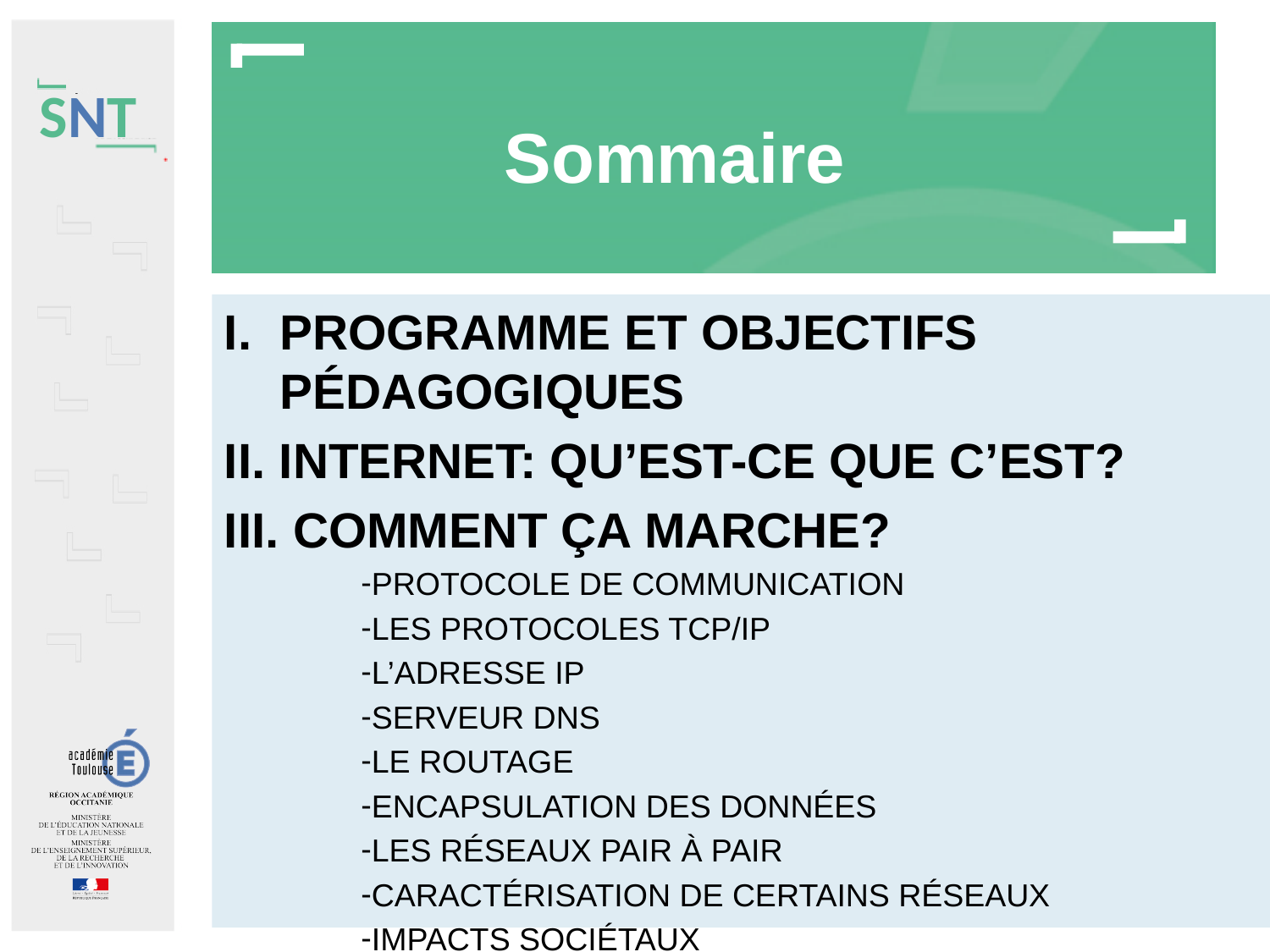

Sommaire
Programme et Objectifs pédagogiques
II. Internet: Qu’est-ce que c’est?
III. Comment ça marche?
Protocole de communication
Les protocoles TCP/IP
L’adresse IP
Serveur DNS
Le routage
Encapsulation des données
Les réseaux Pair à Pair
Caractérisation de certains réseaux
Impacts sociétaux

2